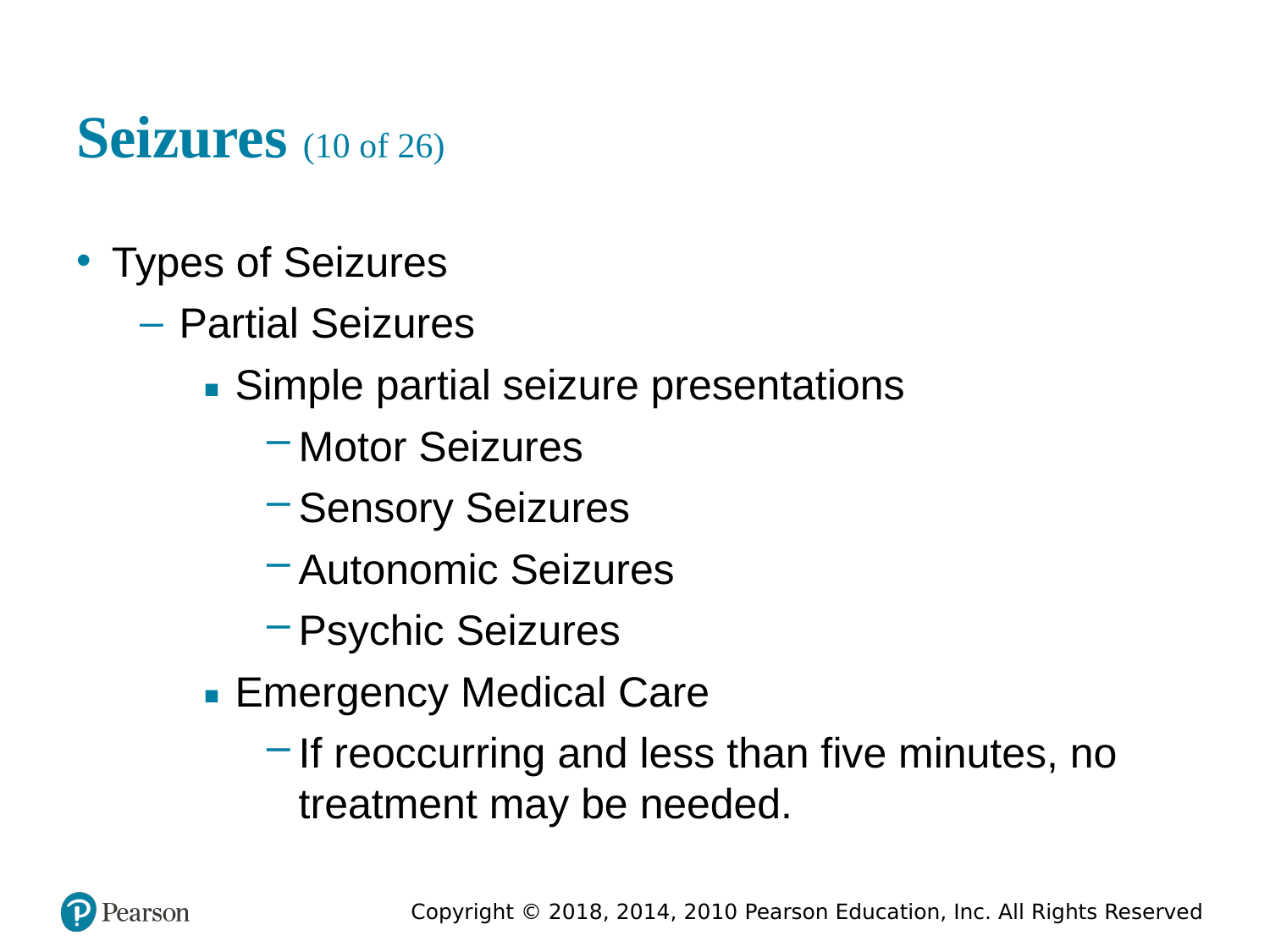

# Seizures (10 of 26)
Types of Seizures
Partial Seizures
Simple partial seizure presentations
Motor Seizures
Sensory Seizures
Autonomic Seizures
Psychic Seizures
Emergency Medical Care
If reoccurring and less than five minutes, no treatment may be needed.